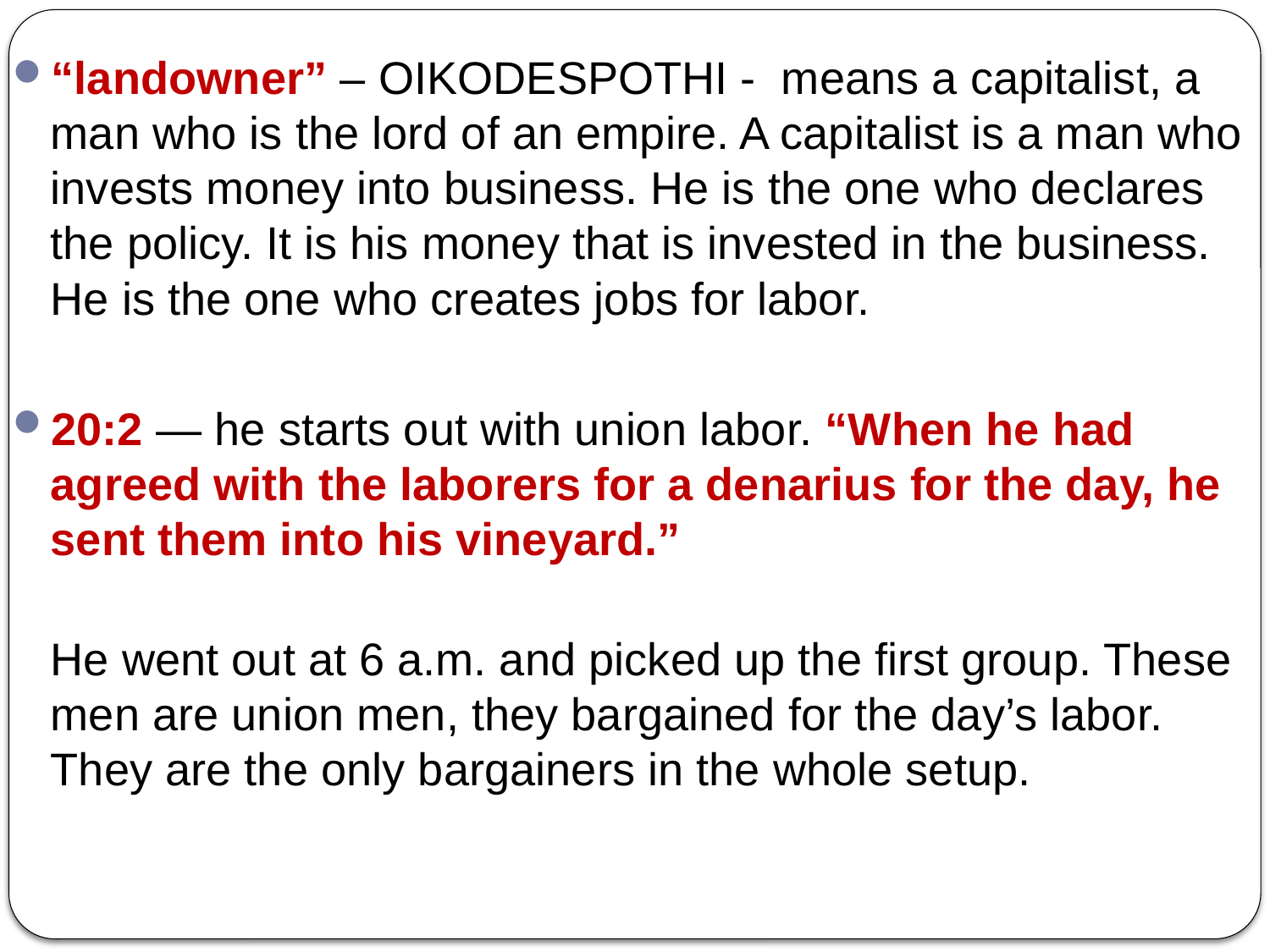

“landowner” – OIKODESPOTHI -  means a capitalist, a man who is the lord of an empire. A capitalist is a man who invests money into business. He is the one who declares the policy. It is his money that is invested in the business. He is the one who creates jobs for labor.

20:2 — he starts out with union labor. “When he had agreed with the laborers for a denarius for the day, he sent them into his vineyard.”
He went out at 6 a.m. and picked up the first group. These men are union men, they bargained for the day’s labor. They are the only bargainers in the whole setup.